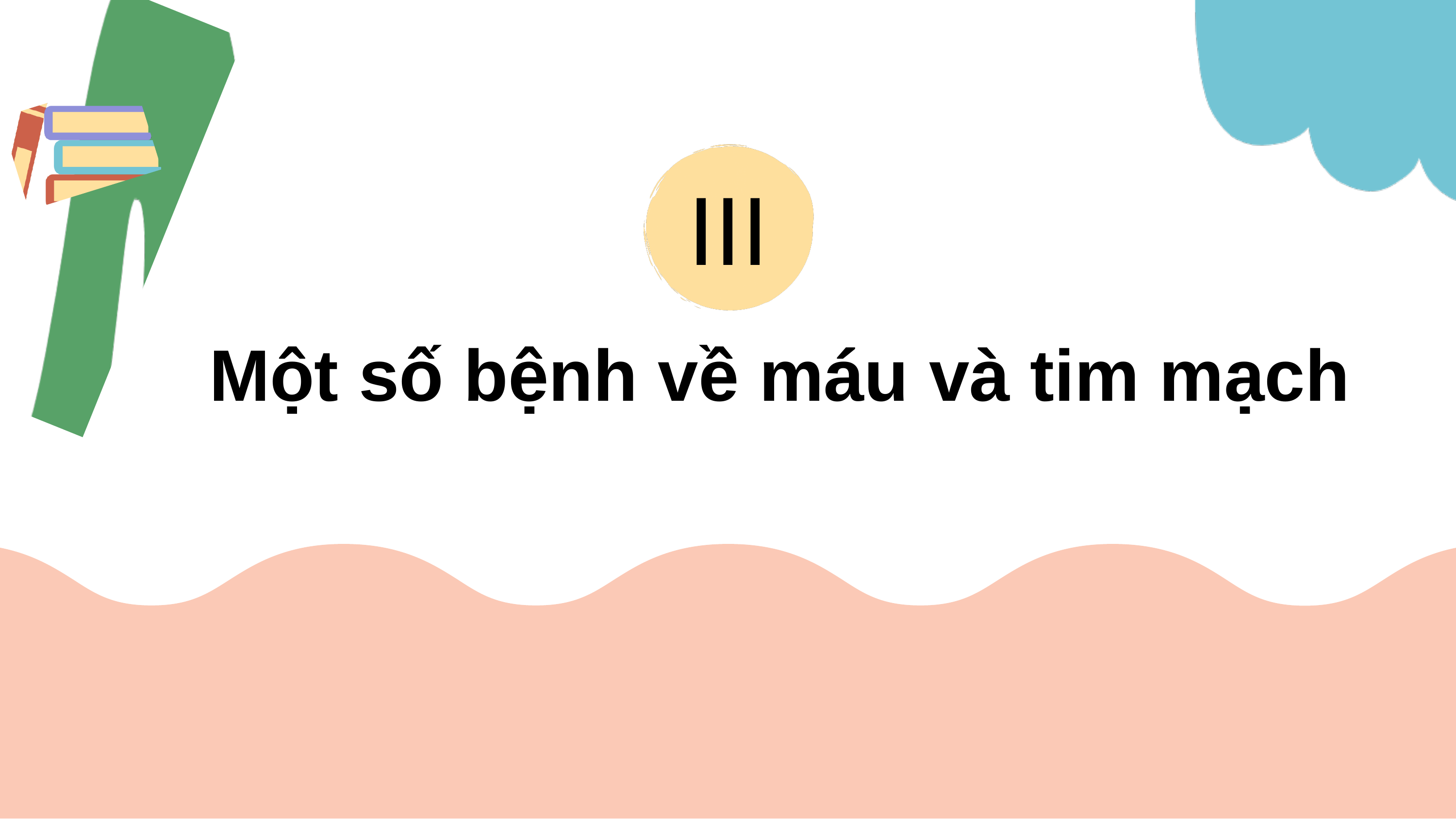

III
Một số bệnh về máu và tim mạch